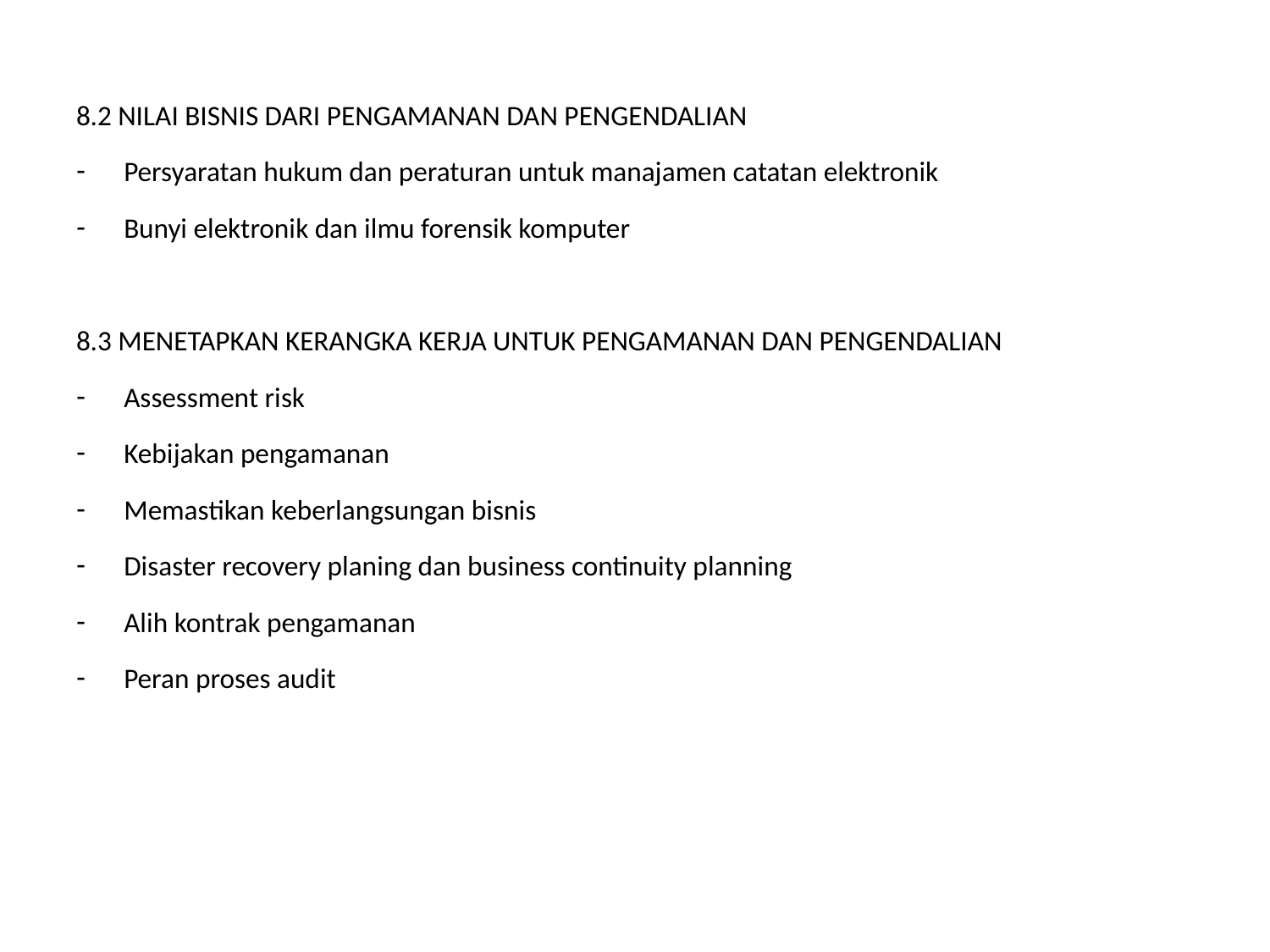

8.2 NILAI BISNIS DARI PENGAMANAN DAN PENGENDALIAN
Persyaratan hukum dan peraturan untuk manajamen catatan elektronik
Bunyi elektronik dan ilmu forensik komputer

8.3 MENETAPKAN KERANGKA KERJA UNTUK PENGAMANAN DAN PENGENDALIAN
Assessment risk
Kebijakan pengamanan
Memastikan keberlangsungan bisnis
Disaster recovery planing dan business continuity planning
Alih kontrak pengamanan
Peran proses audit